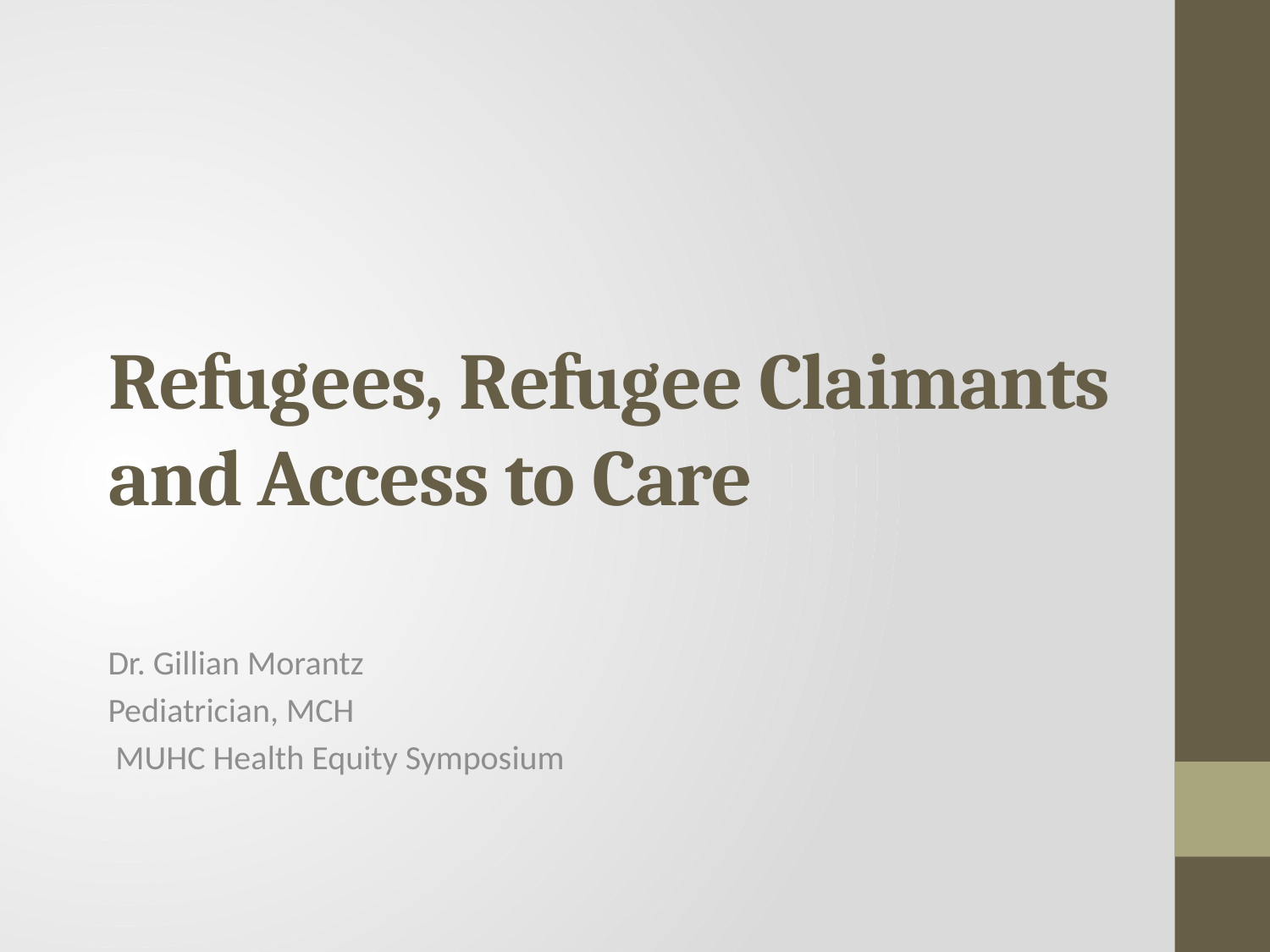

# Refugees, Refugee Claimants and Access to Care
Dr. Gillian Morantz
Pediatrician, MCH
 MUHC Health Equity Symposium